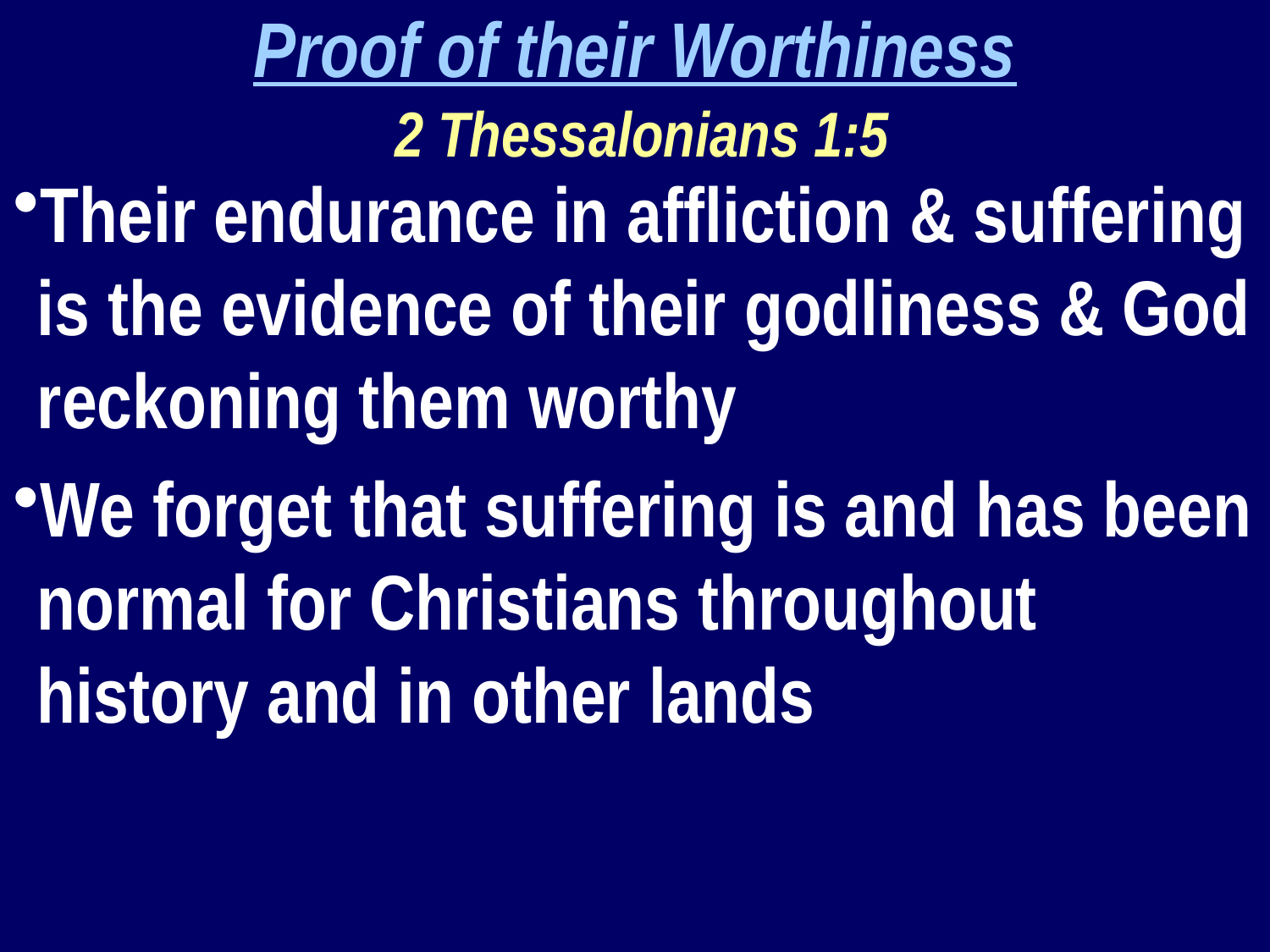

Proof of their Worthiness
 2 Thessalonians 1:5
Their endurance in affliction & suffering is the evidence of their godliness & God reckoning them worthy
We forget that suffering is and has been normal for Christians throughout history and in other lands